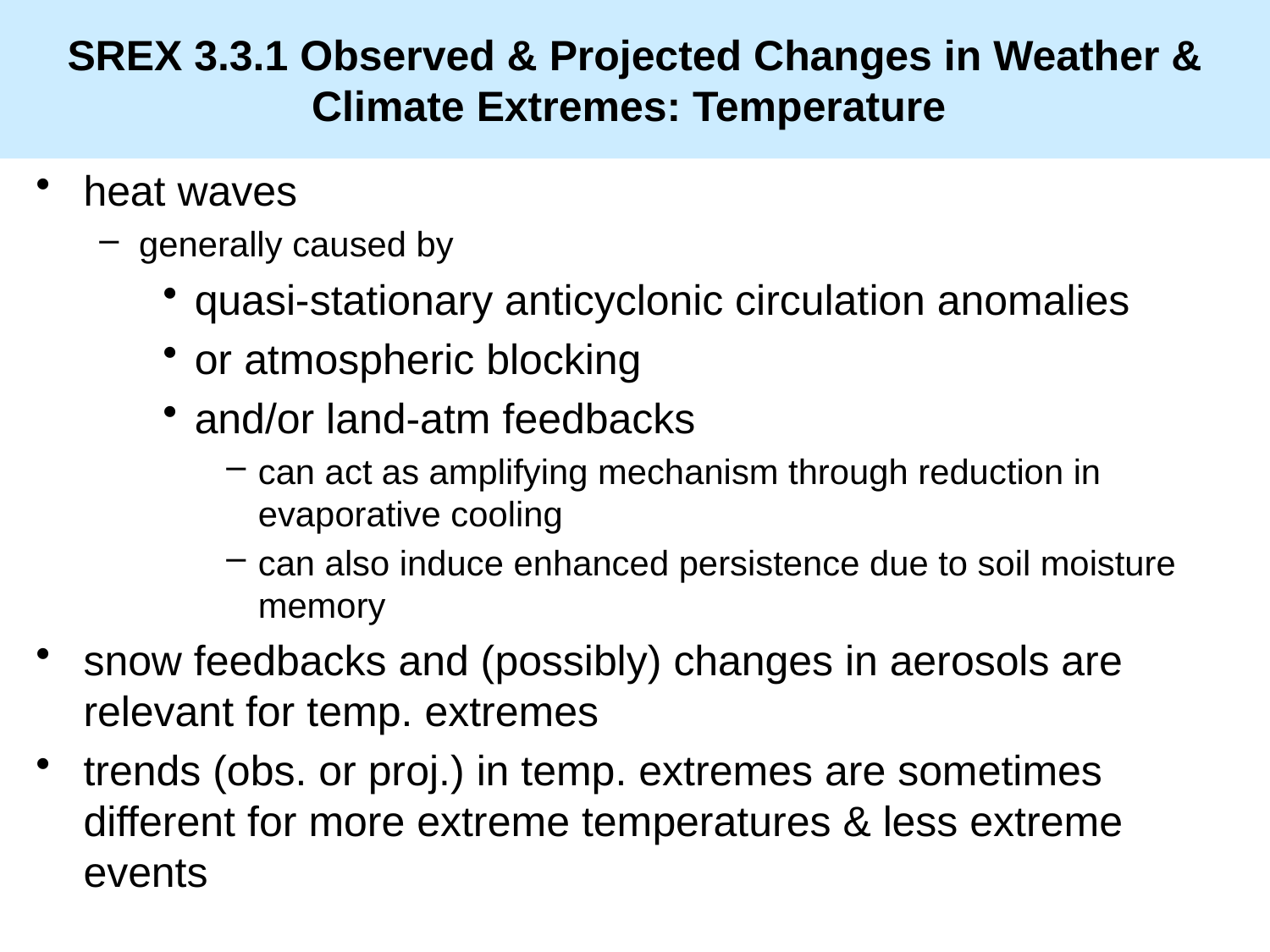

# SREX 3.3.1 Observed & Projected Changes in Weather & Climate Extremes: Temperature
heat waves
generally caused by
quasi-stationary anticyclonic circulation anomalies
or atmospheric blocking
and/or land-atm feedbacks
can act as amplifying mechanism through reduction in evaporative cooling
can also induce enhanced persistence due to soil moisture memory
snow feedbacks and (possibly) changes in aerosols are relevant for temp. extremes
trends (obs. or proj.) in temp. extremes are sometimes different for more extreme temperatures & less extreme events